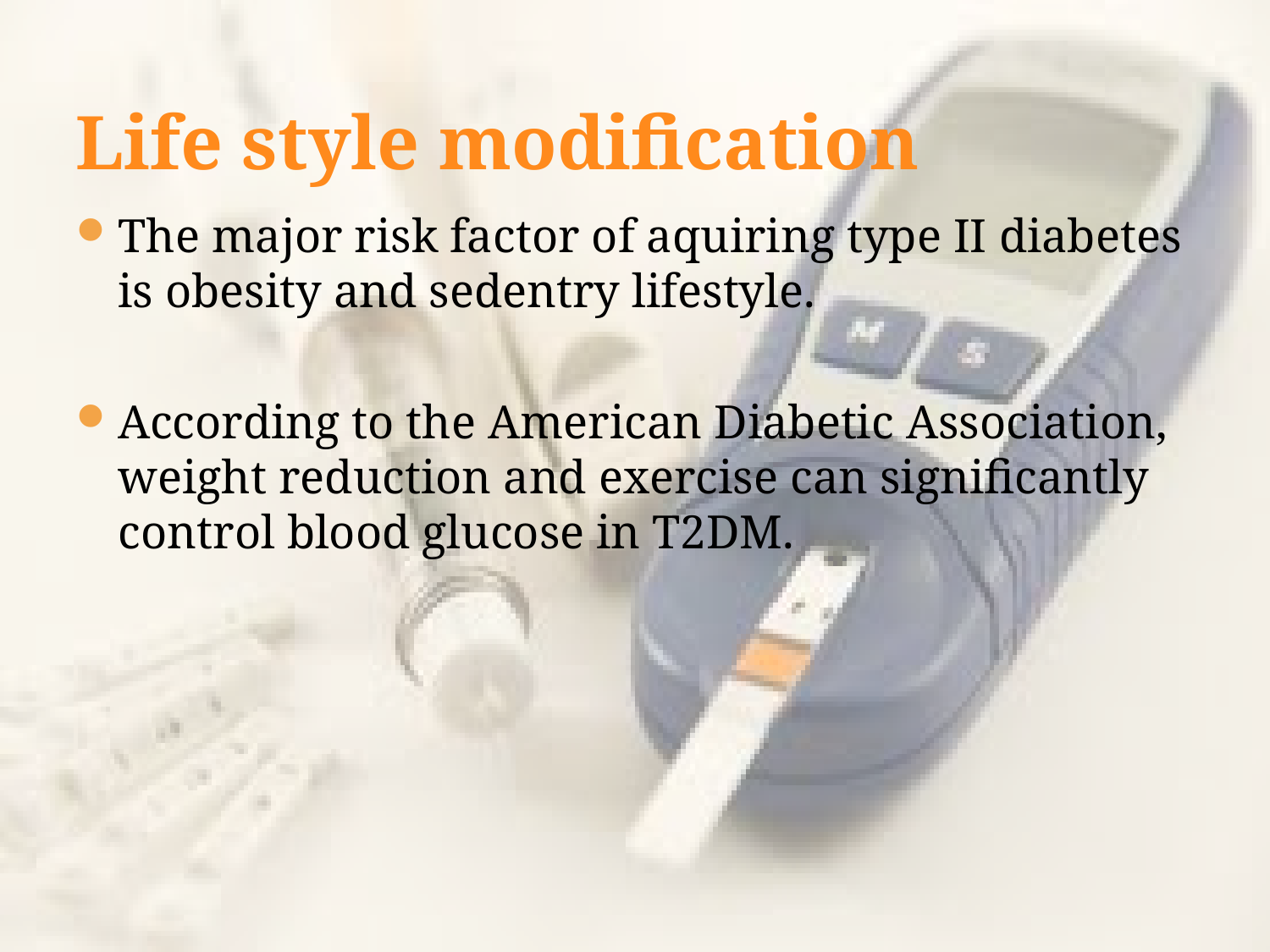

# Life style modification
The major risk factor of aquiring type II diabetes is obesity and sedentry lifestyle.

According to the American Diabetic Association, weight reduction and exercise can significantly control blood glucose in T2DM.